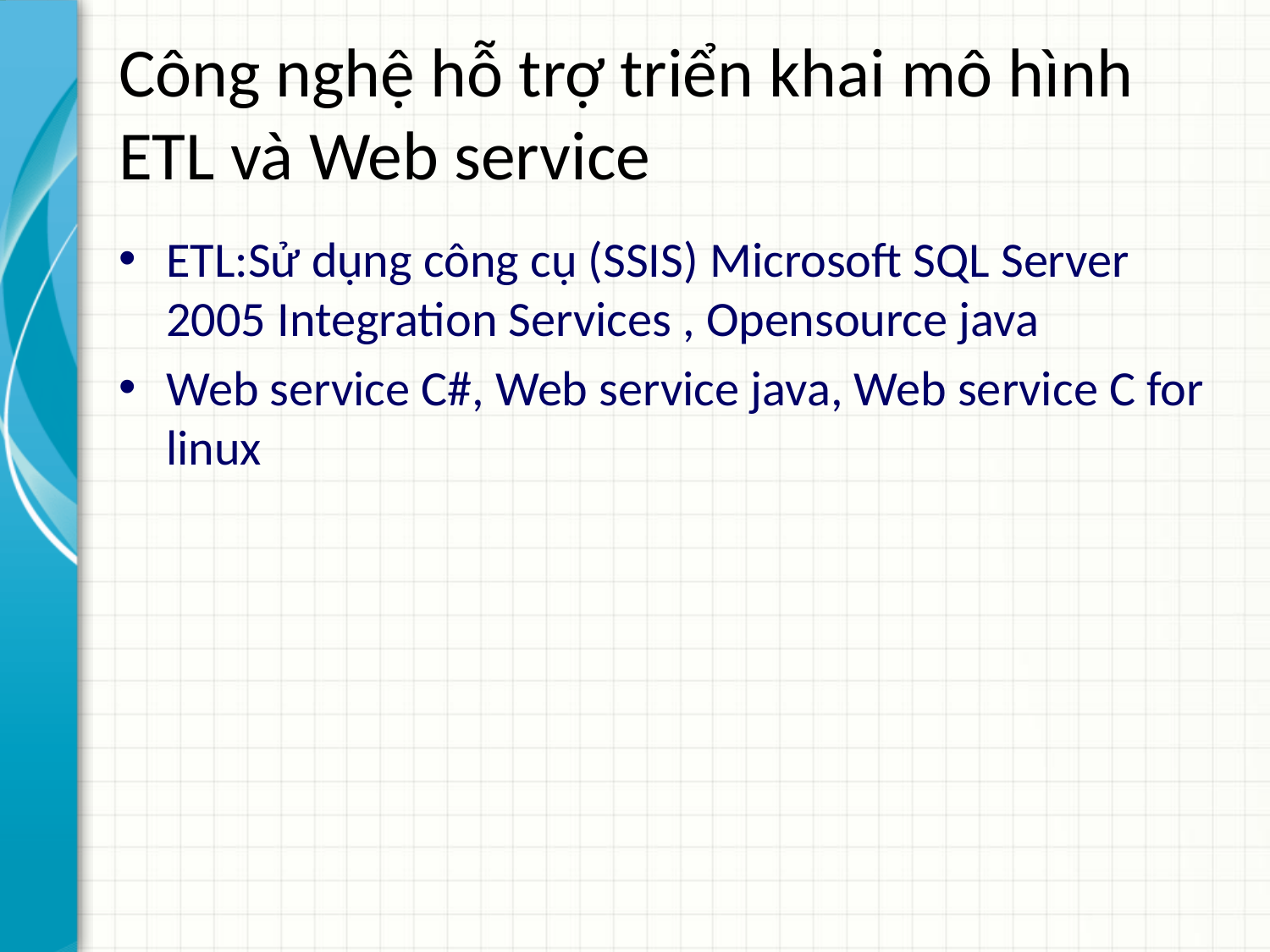

# Công nghệ hỗ trợ triển khai mô hình ETL và Web service
ETL:Sử dụng công cụ (SSIS) Microsoft SQL Server 2005 Integration Services , Opensource java
Web service C#, Web service java, Web service C for linux